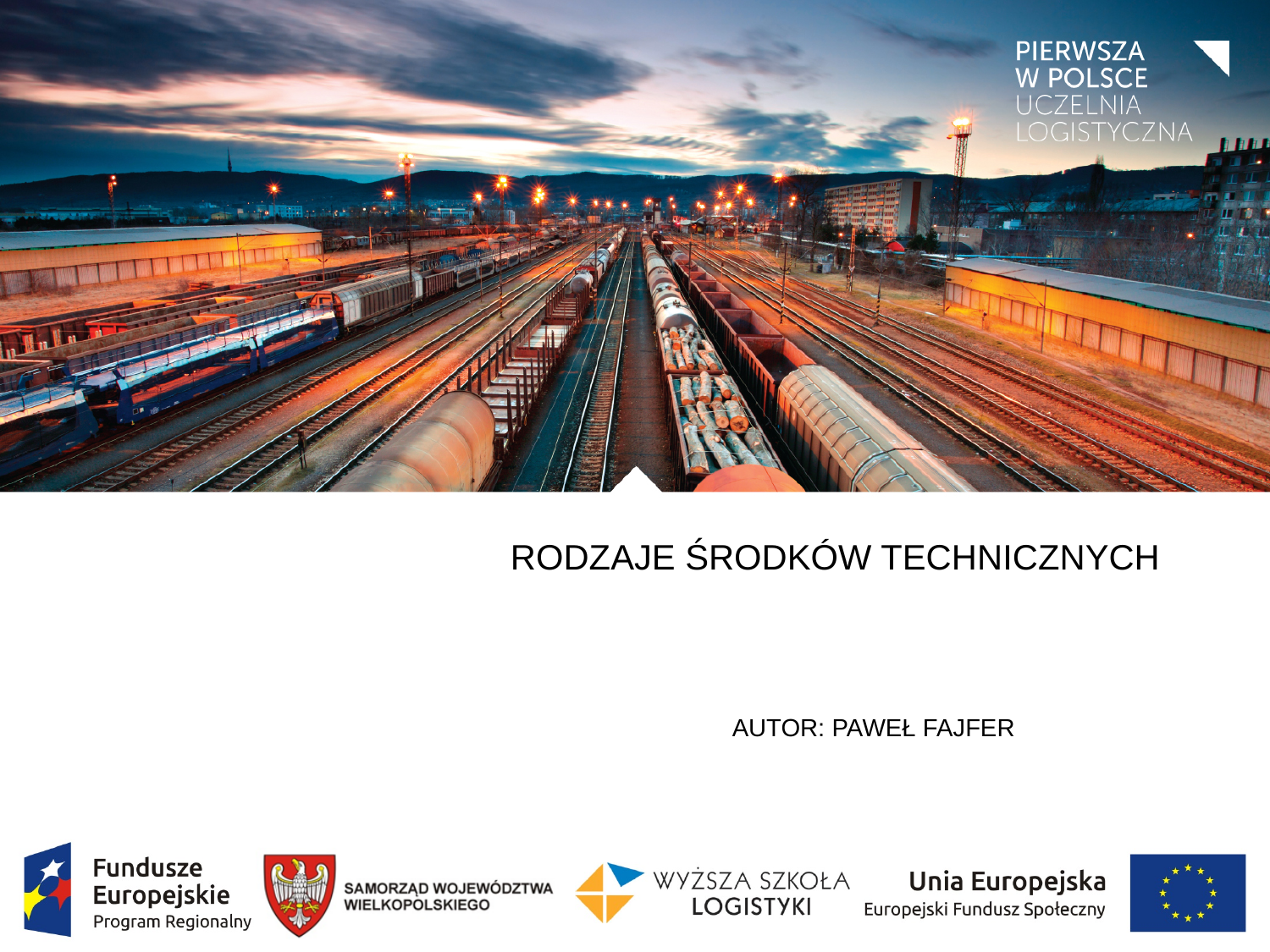

# Rodzaje środków technicznych
Autor: PAWEŁ Fajfer